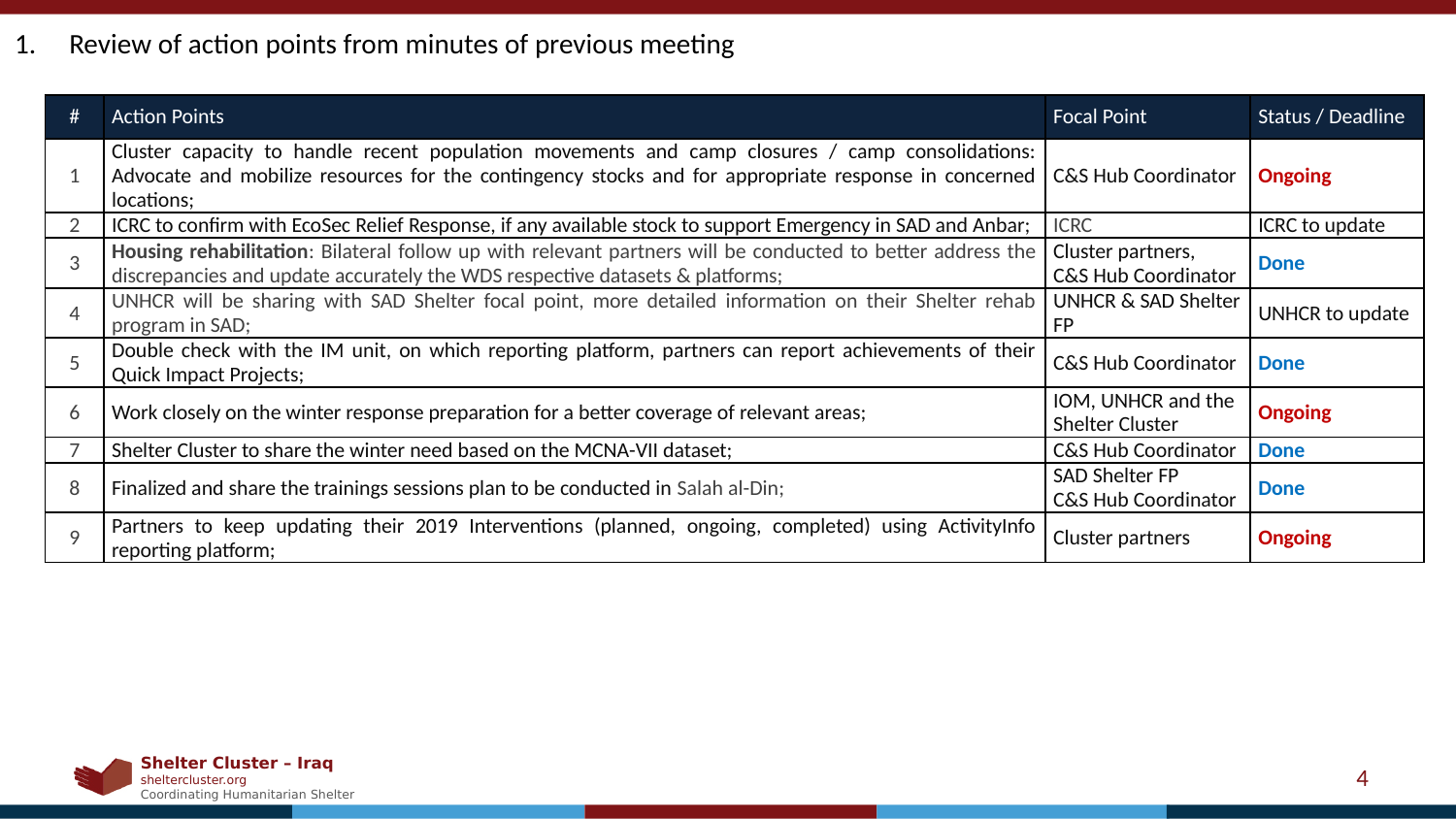

Review of action points from minutes of previous meeting
| # | Action Points | Focal Point | Status / Deadline |
| --- | --- | --- | --- |
| 1 | Cluster capacity to handle recent population movements and camp closures / camp consolidations: Advocate and mobilize resources for the contingency stocks and for appropriate response in concerned locations; | C&S Hub Coordinator | Ongoing |
| 2 | ICRC to confirm with EcoSec Relief Response, if any available stock to support Emergency in SAD and Anbar; | ICRC | ICRC to update |
| 3 | Housing rehabilitation: Bilateral follow up with relevant partners will be conducted to better address the discrepancies and update accurately the WDS respective datasets & platforms; | Cluster partners, C&S Hub Coordinator | Done |
| 4 | UNHCR will be sharing with SAD Shelter focal point, more detailed information on their Shelter rehab program in SAD; | UNHCR & SAD Shelter FP | UNHCR to update |
| 5 | Double check with the IM unit, on which reporting platform, partners can report achievements of their Quick Impact Projects; | C&S Hub Coordinator | Done |
| 6 | Work closely on the winter response preparation for a better coverage of relevant areas; | IOM, UNHCR and the Shelter Cluster | Ongoing |
| 7 | Shelter Cluster to share the winter need based on the MCNA-VII dataset; | C&S Hub Coordinator | Done |
| 8 | Finalized and share the trainings sessions plan to be conducted in Salah al-Din; | SAD Shelter FP C&S Hub Coordinator | Done |
| 9 | Partners to keep updating their 2019 Interventions (planned, ongoing, completed) using ActivityInfo reporting platform; | Cluster partners | Ongoing |
4